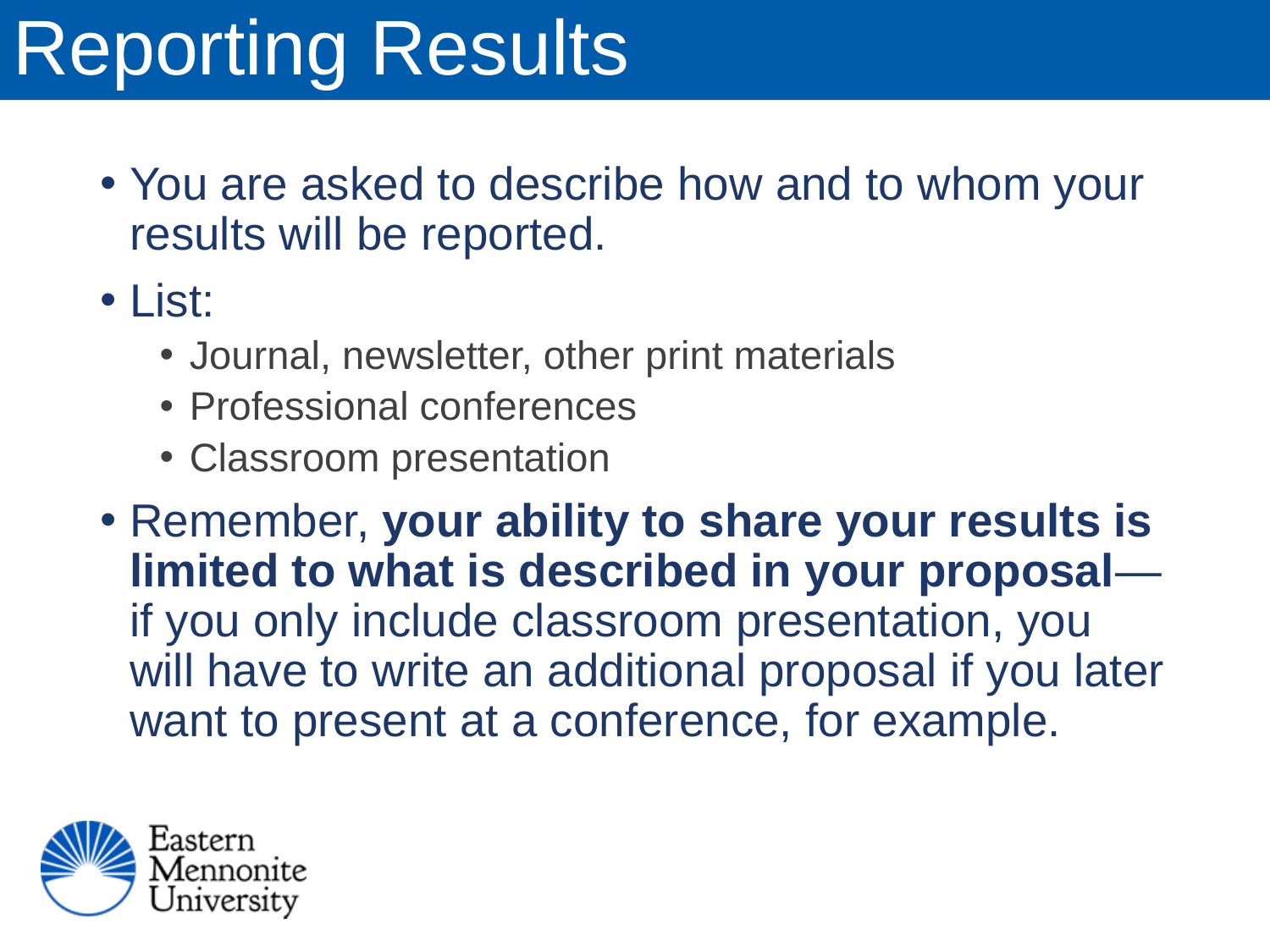

# Reporting Results
You are asked to describe how and to whom your results will be reported.
List:
Journal, newsletter, other print materials
Professional conferences
Classroom presentation
Remember, your ability to share your results is limited to what is described in your proposal—if you only include classroom presentation, you will have to write an additional proposal if you later want to present at a conference, for example.